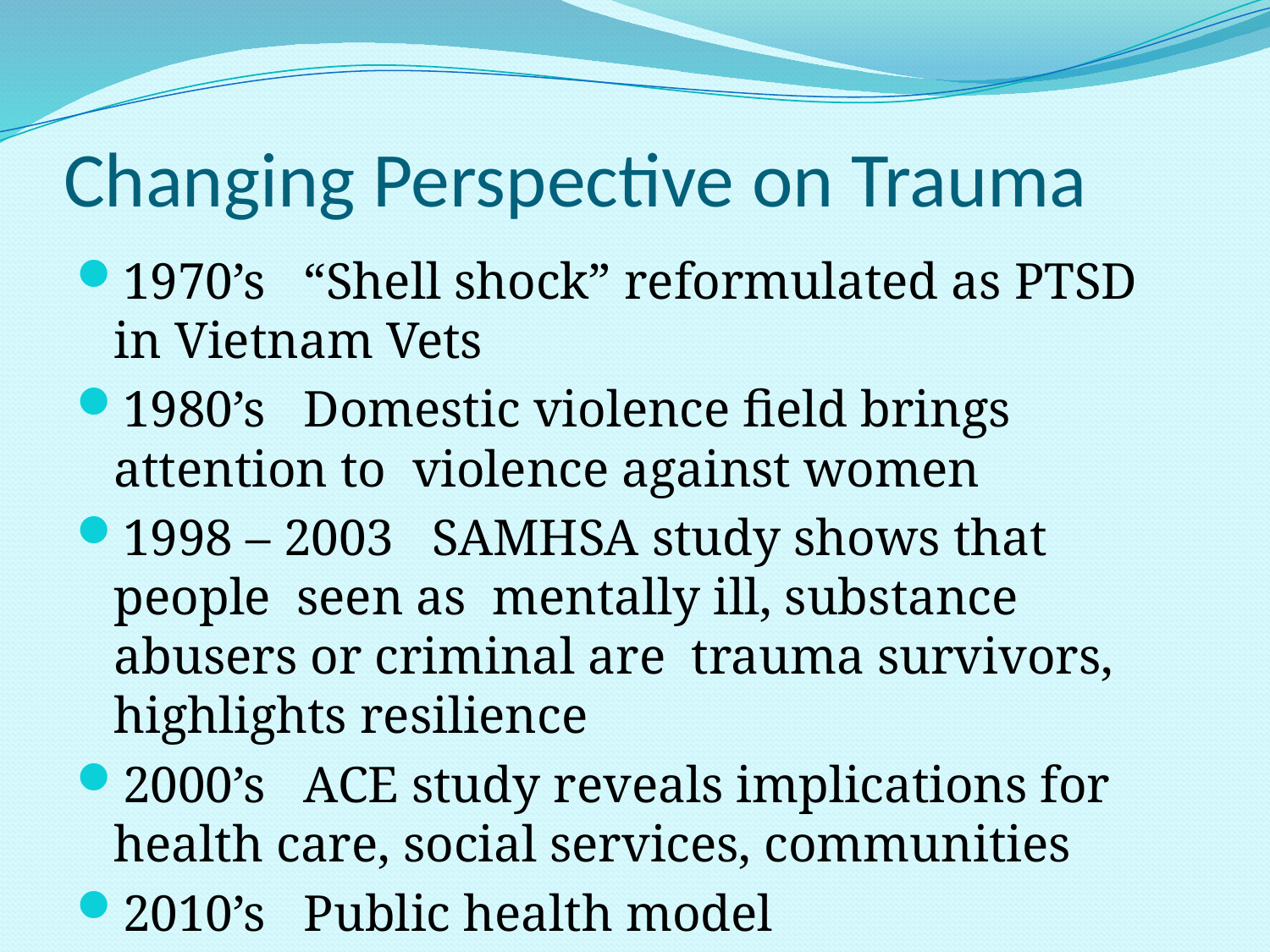

# Changing Perspective on Trauma
1970’s   “Shell shock” reformulated as PTSD in Vietnam Vets
1980’s   Domestic violence field brings attention to  violence against women
1998 – 2003   SAMHSA study shows that  people  seen as  mentally ill, substance abusers or criminal are  trauma survivors, highlights resilience
2000’s   ACE study reveals implications for health care, social services, communities
2010’s   Public health model